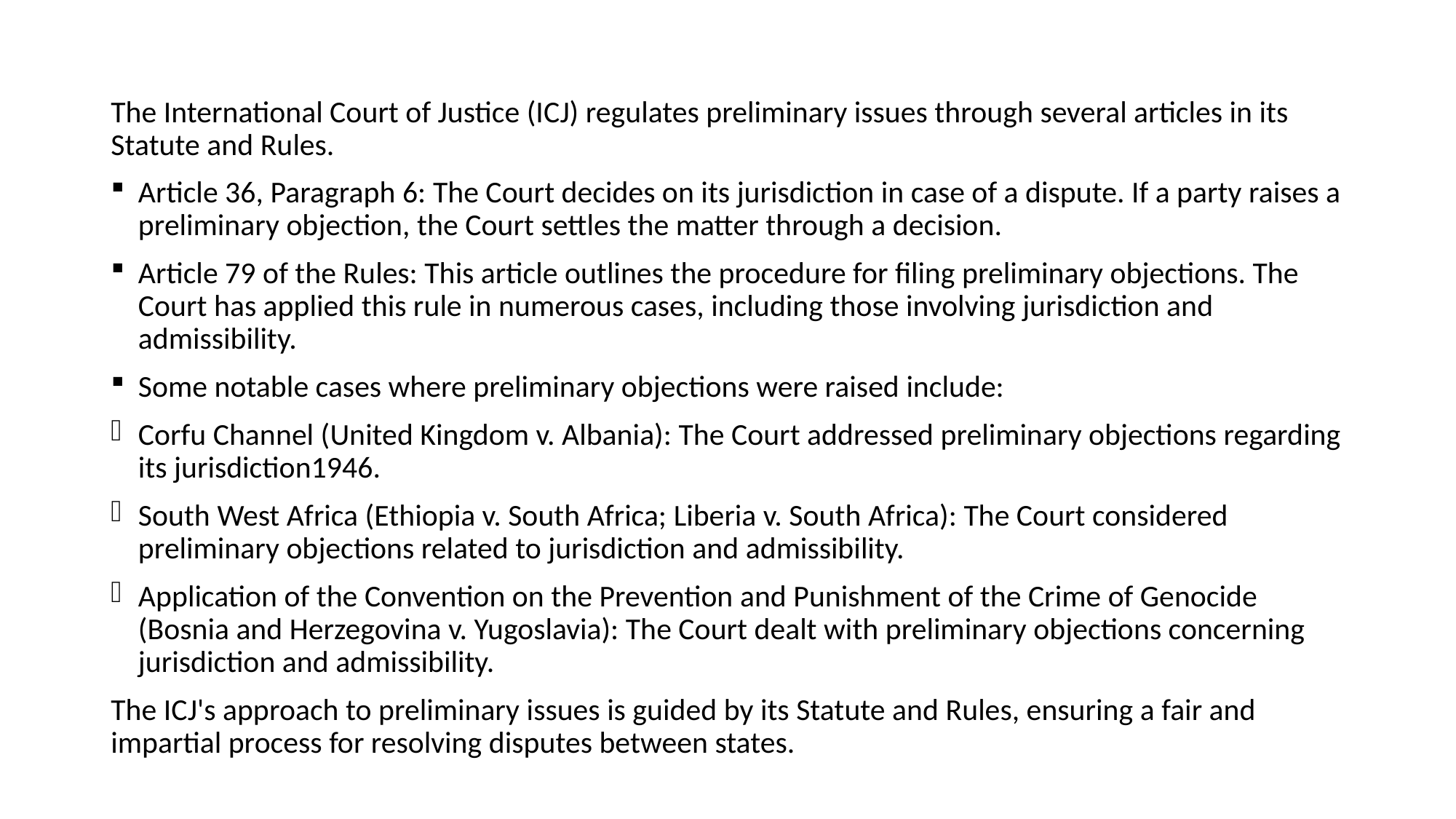

The International Court of Justice (ICJ) regulates preliminary issues through several articles in its Statute and Rules.
Article 36, Paragraph 6: The Court decides on its jurisdiction in case of a dispute. If a party raises a preliminary objection, the Court settles the matter through a decision.
Article 79 of the Rules: This article outlines the procedure for filing preliminary objections. The Court has applied this rule in numerous cases, including those involving jurisdiction and admissibility.
Some notable cases where preliminary objections were raised include:
Corfu Channel (United Kingdom v. Albania): The Court addressed preliminary objections regarding its jurisdiction1946.
South West Africa (Ethiopia v. South Africa; Liberia v. South Africa): The Court considered preliminary objections related to jurisdiction and admissibility.
Application of the Convention on the Prevention and Punishment of the Crime of Genocide (Bosnia and Herzegovina v. Yugoslavia): The Court dealt with preliminary objections concerning jurisdiction and admissibility.
The ICJ's approach to preliminary issues is guided by its Statute and Rules, ensuring a fair and impartial process for resolving disputes between states.